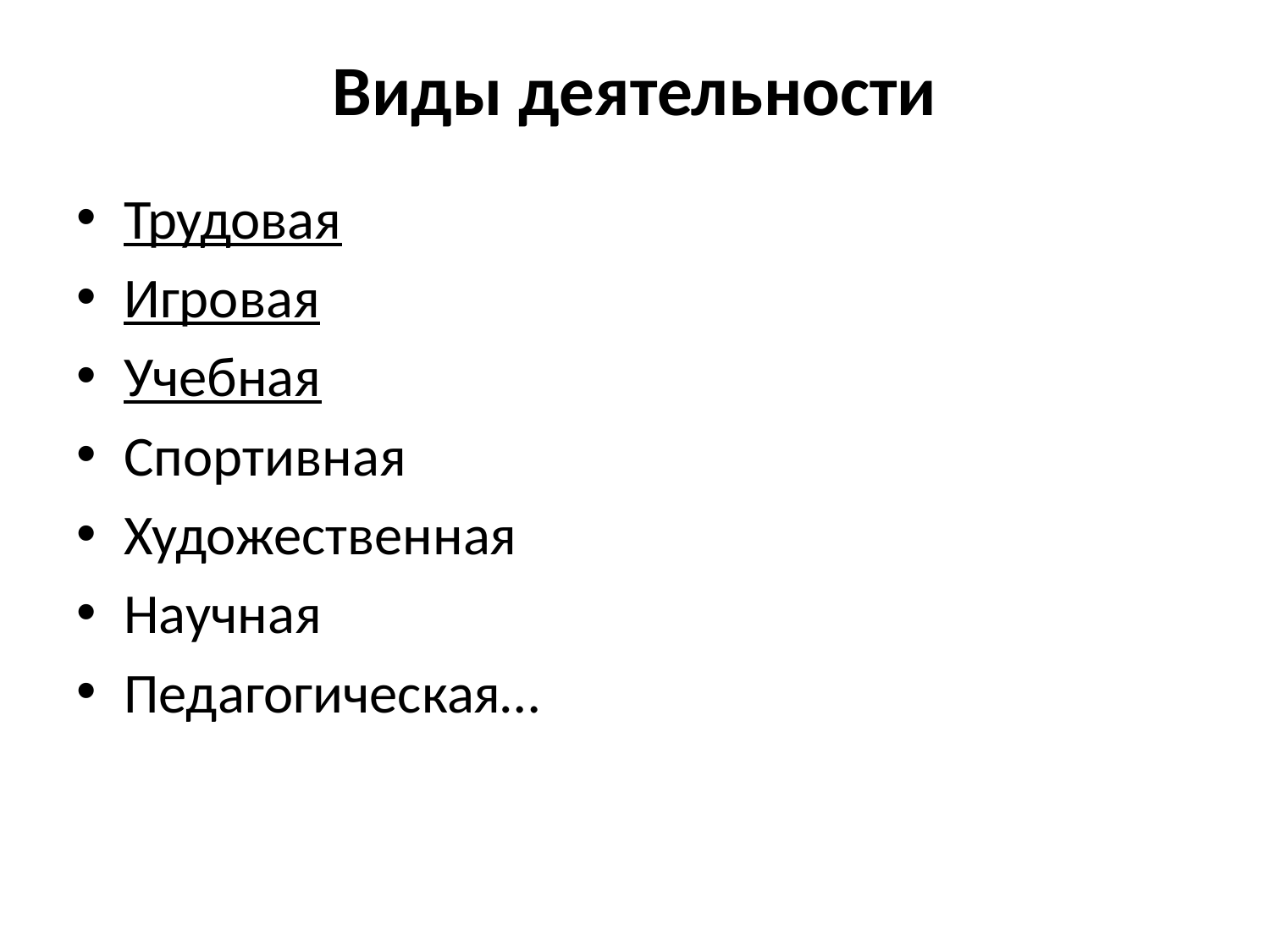

# Виды деятельности
Трудовая
Игровая
Учебная
Спортивная
Художественная
Научная
Педагогическая…